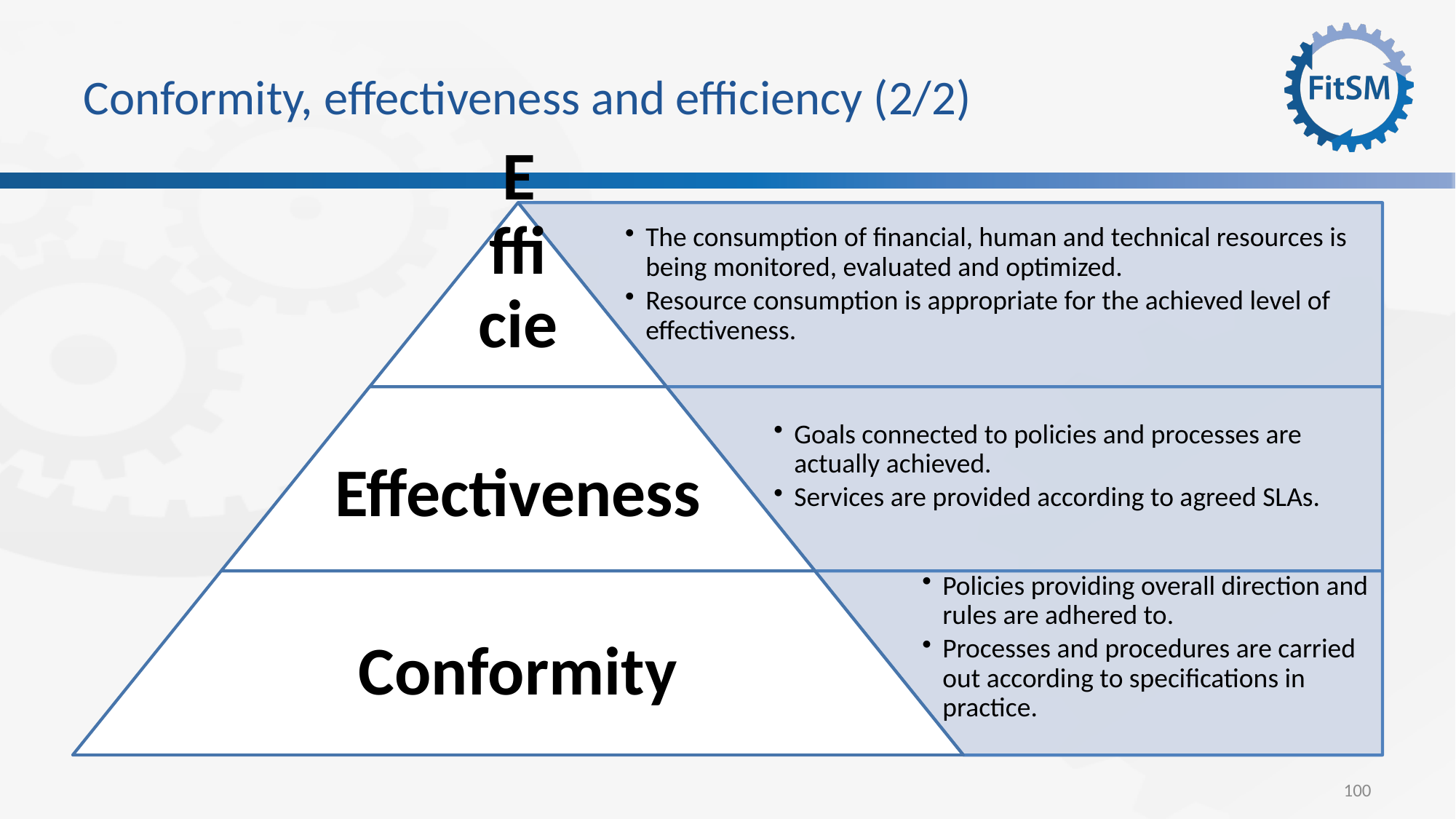

# Conformity, effectiveness and efficiency (2/2)
The consumption of financial, human and technical resources is being monitored, evaluated and optimized.
Resource consumption is appropriate for the achieved level of effectiveness.
Efficiency
Goals connected to policies and processes are actually achieved.
Services are provided according to agreed SLAs.
Effectiveness
Policies providing overall direction and rules are adhered to.
Processes and procedures are carried out according to specifications in practice.
Conformity
100